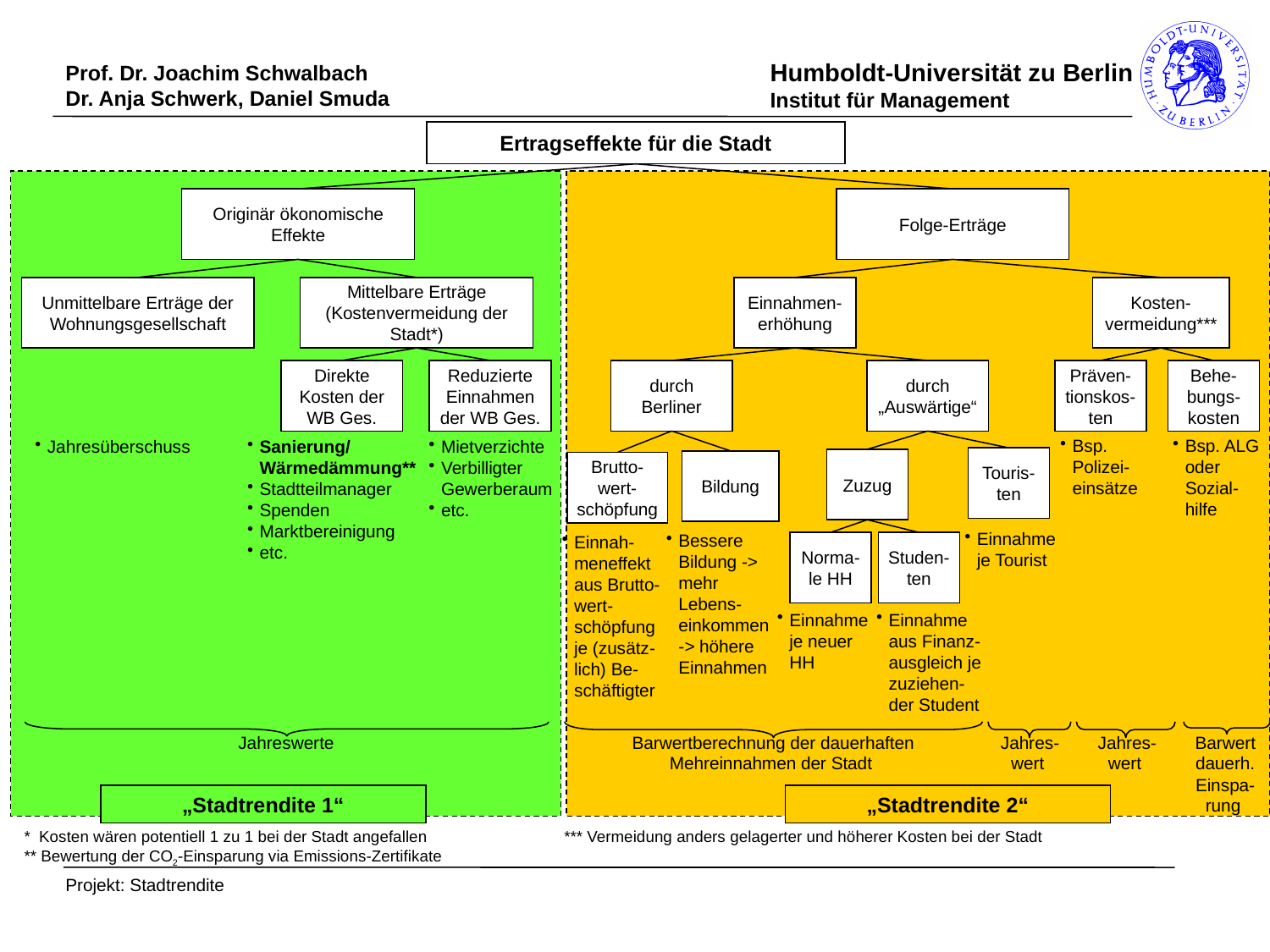

Ertragseffekte für die Stadt

Originär ökonomische Effekte
Folge-Erträge
Unmittelbare Erträge der Wohnungsgesellschaft
Mittelbare Erträge (Kostenvermeidung der Stadt*)
Einnahmen-erhöhung
Kosten-vermeidung***
Direkte Kosten der WB Ges.
Reduzierte Einnahmen der WB Ges.
durch Berliner
durch „Auswärtige“
Präven-tionskos-ten
Behe-bungs-kosten
Bsp. Polizei-einsätze
Bsp. ALG oder Sozial-hilfe
Jahresüberschuss
Sanierung/ Wärmedämmung**
Stadtteilmanager
Spenden
Marktbereinigung
etc.
Mietverzichte
Verbilligter Gewerberaum
etc.
Touris-ten
Zuzug
Bildung
Brutto-wert-schöpfung

Einnahme je Tourist
Bessere Bildung -> mehr Lebens-einkommen -> höhere Einnahmen
Einnah-meneffekt aus Brutto-wert-schöpfung je (zusätz-lich) Be-schäftigter
Norma-le HH
Studen-ten
Einnahme je neuer HH
Einnahme aus Finanz-ausgleich je zuziehen-der Student

Jahreswerte
Barwertberechnung der dauerhaften Mehreinnahmen der Stadt
Jahres-wert
Jahres-wert
Barwert dauerh. Einspa-rung
„Stadtrendite 1“
„Stadtrendite 2“
*** Vermeidung anders gelagerter und höherer Kosten bei der Stadt
*  Kosten wären potentiell 1 zu 1 bei der Stadt angefallen
** Bewertung der CO2-Einsparung via Emissions-Zertifikate
Projekt: Stadtrendite